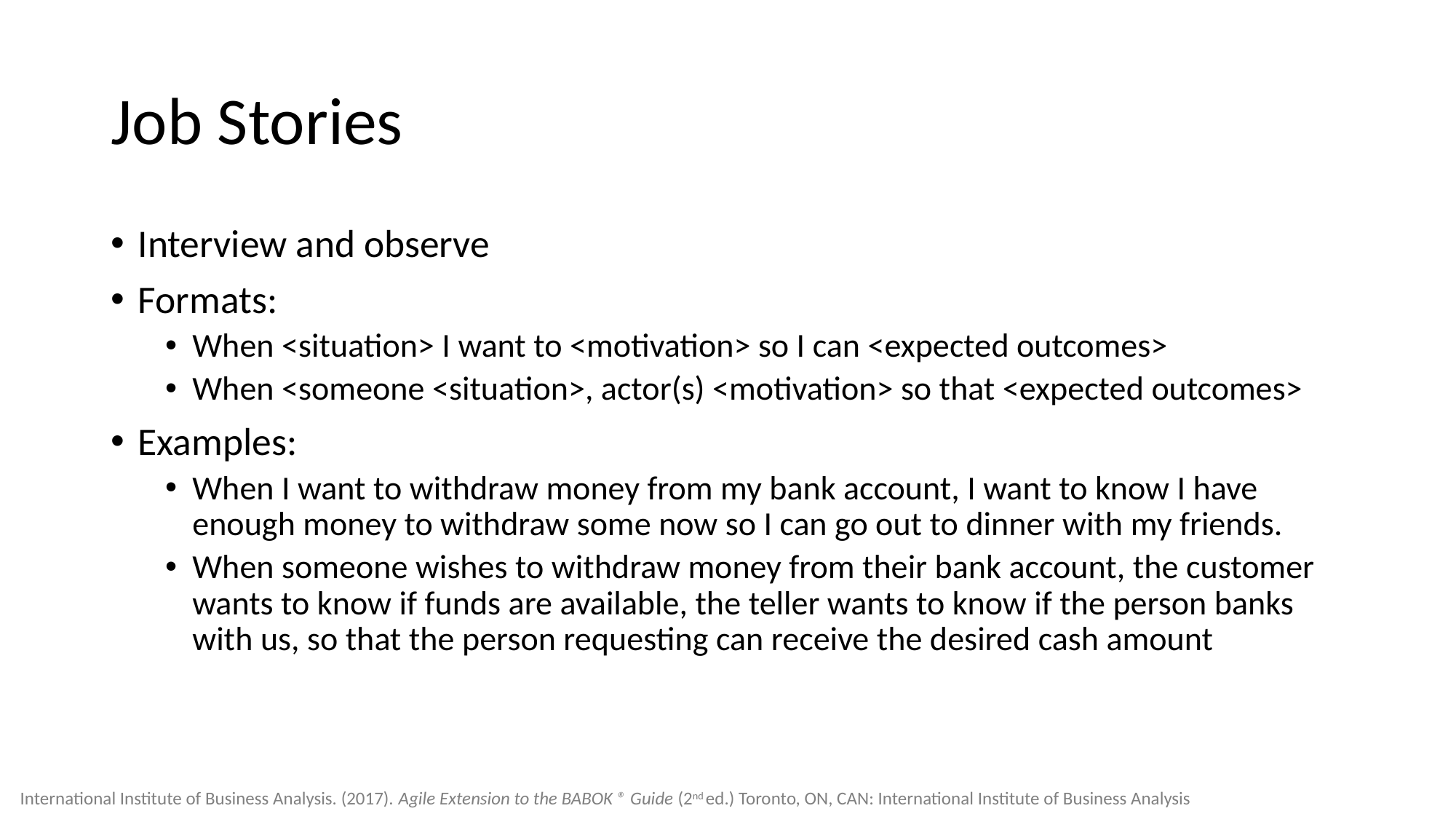

# Job Stories
Interview and observe
Formats:
When <situation> I want to <motivation> so I can <expected outcomes>
When <someone <situation>, actor(s) <motivation> so that <expected outcomes>
Examples:
When I want to withdraw money from my bank account, I want to know I have enough money to withdraw some now so I can go out to dinner with my friends.
When someone wishes to withdraw money from their bank account, the customer wants to know if funds are available, the teller wants to know if the person banks with us, so that the person requesting can receive the desired cash amount

International Institute of Business Analysis. (2017). Agile Extension to the BABOK ® Guide (2nd ed.) Toronto, ON, CAN: International Institute of Business Analysis